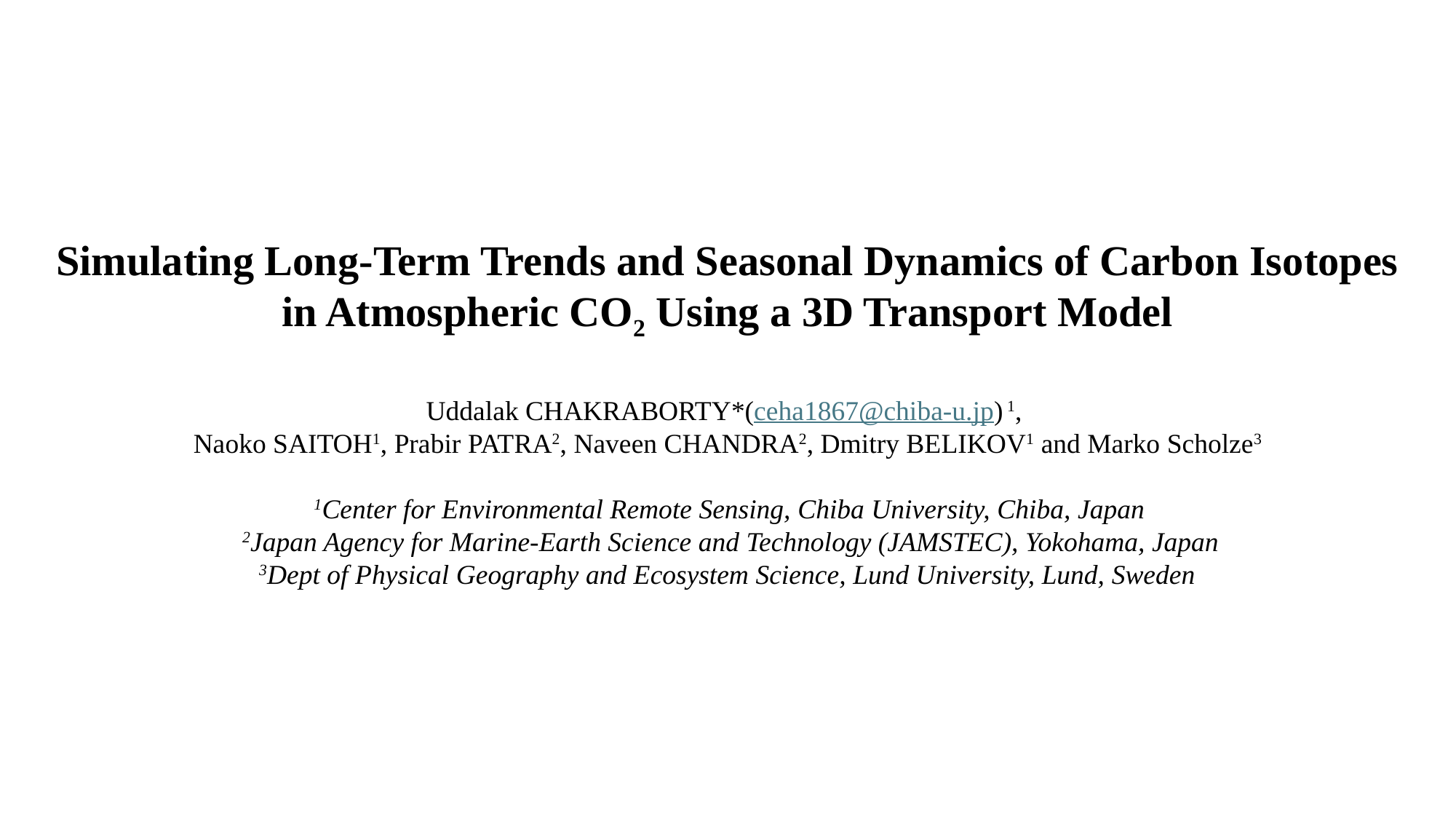

Simulating Long-Term Trends and Seasonal Dynamics of Carbon Isotopes in Atmospheric CO2 Using a 3D Transport Model

Uddalak CHAKRABORTY*(ceha1867@chiba-u.jp) 1,
Naoko SAITOH1, Prabir PATRA2, Naveen CHANDRA2, Dmitry BELIKOV1 and Marko Scholze3

 1Center for Environmental Remote Sensing, Chiba University, Chiba, Japan
 2Japan Agency for Marine-Earth Science and Technology (JAMSTEC), Yokohama, Japan
3Dept of Physical Geography and Ecosystem Science, Lund University, Lund, Sweden